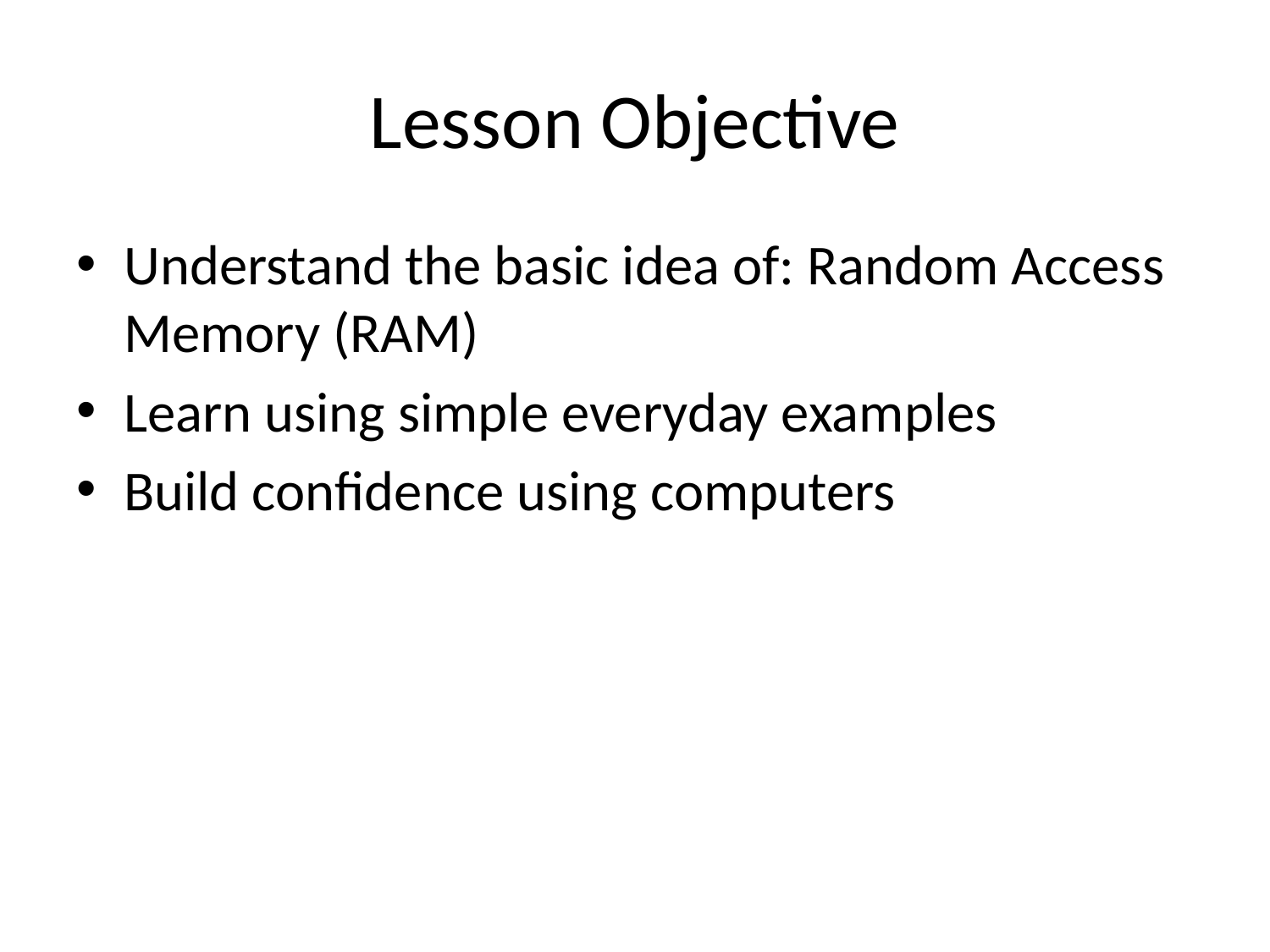

# Lesson Objective
Understand the basic idea of: Random Access Memory (RAM)
Learn using simple everyday examples
Build confidence using computers